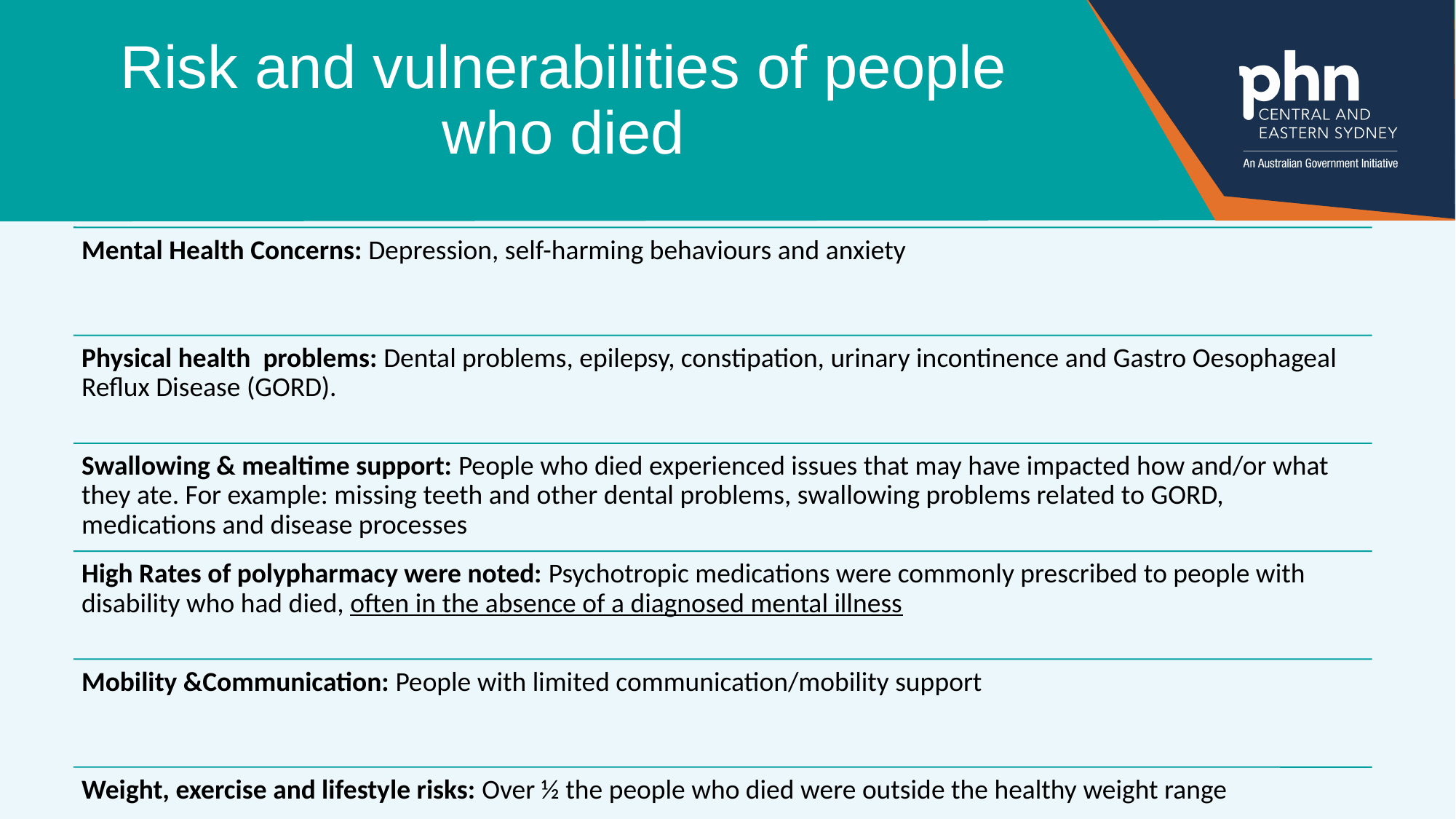

# Risk and vulnerabilities of people who died
Mental Health Concerns: Depression, self-harming behaviours and anxiety
Physical health  problems: Dental problems, epilepsy, constipation, urinary incontinence and Gastro Oesophageal Reflux Disease (GORD).
Swallowing & mealtime support: People who died experienced issues that may have impacted how and/or what they ate. For example: missing teeth and other dental problems, swallowing problems related to GORD, medications and disease processes
High Rates of polypharmacy were noted: Psychotropic medications were commonly prescribed to people with disability who had died, often in the absence of a diagnosed mental illness
Mobility &Communication: People with limited communication/mobility support
Weight, exercise and lifestyle risks: Over ½ the people who died were outside the healthy weight range